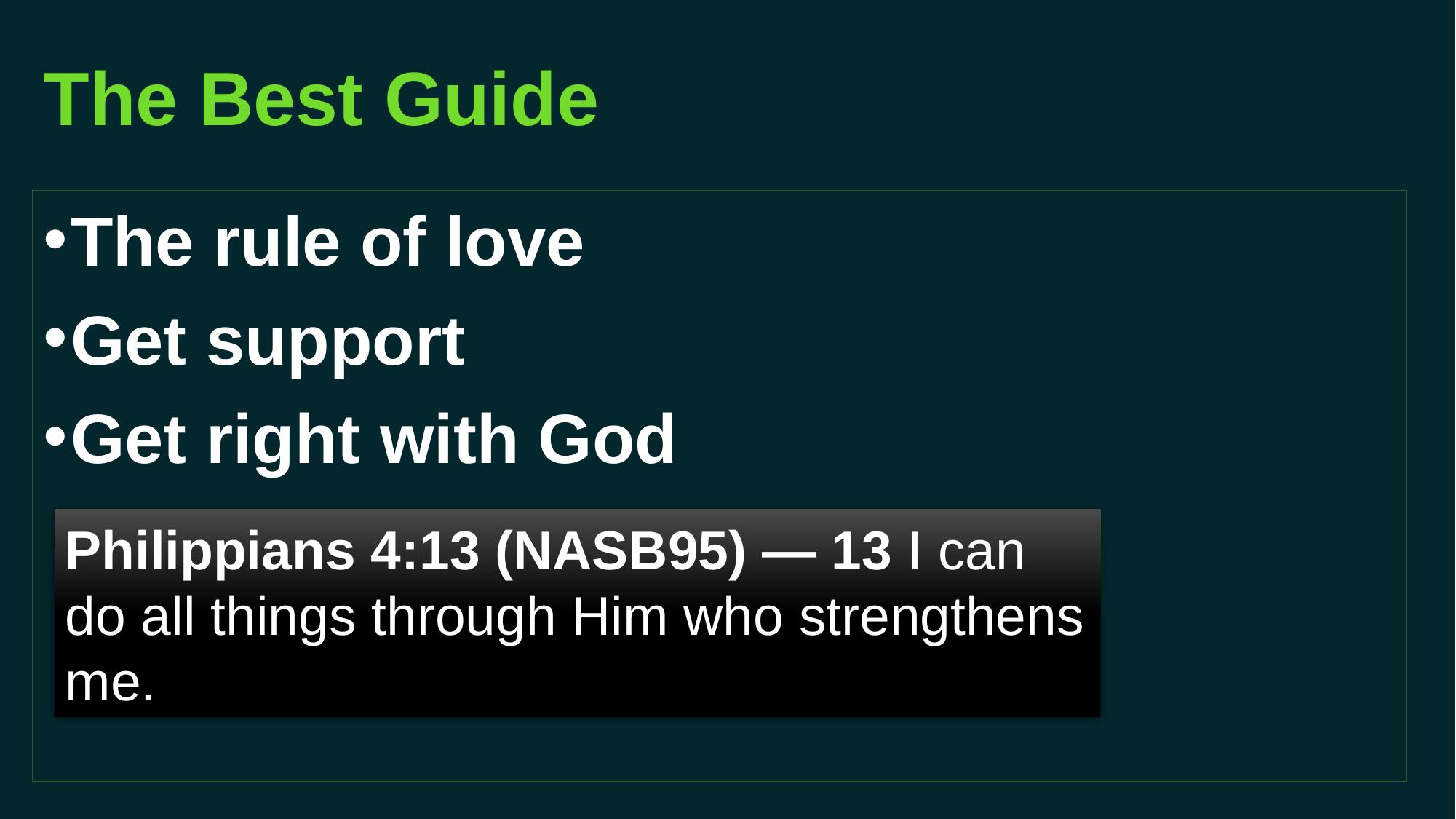

# The Best Guide
The rule of love
Get support
Get right with God
Philippians 4:13 (NASB95) — 13 I can do all things through Him who strengthens me.